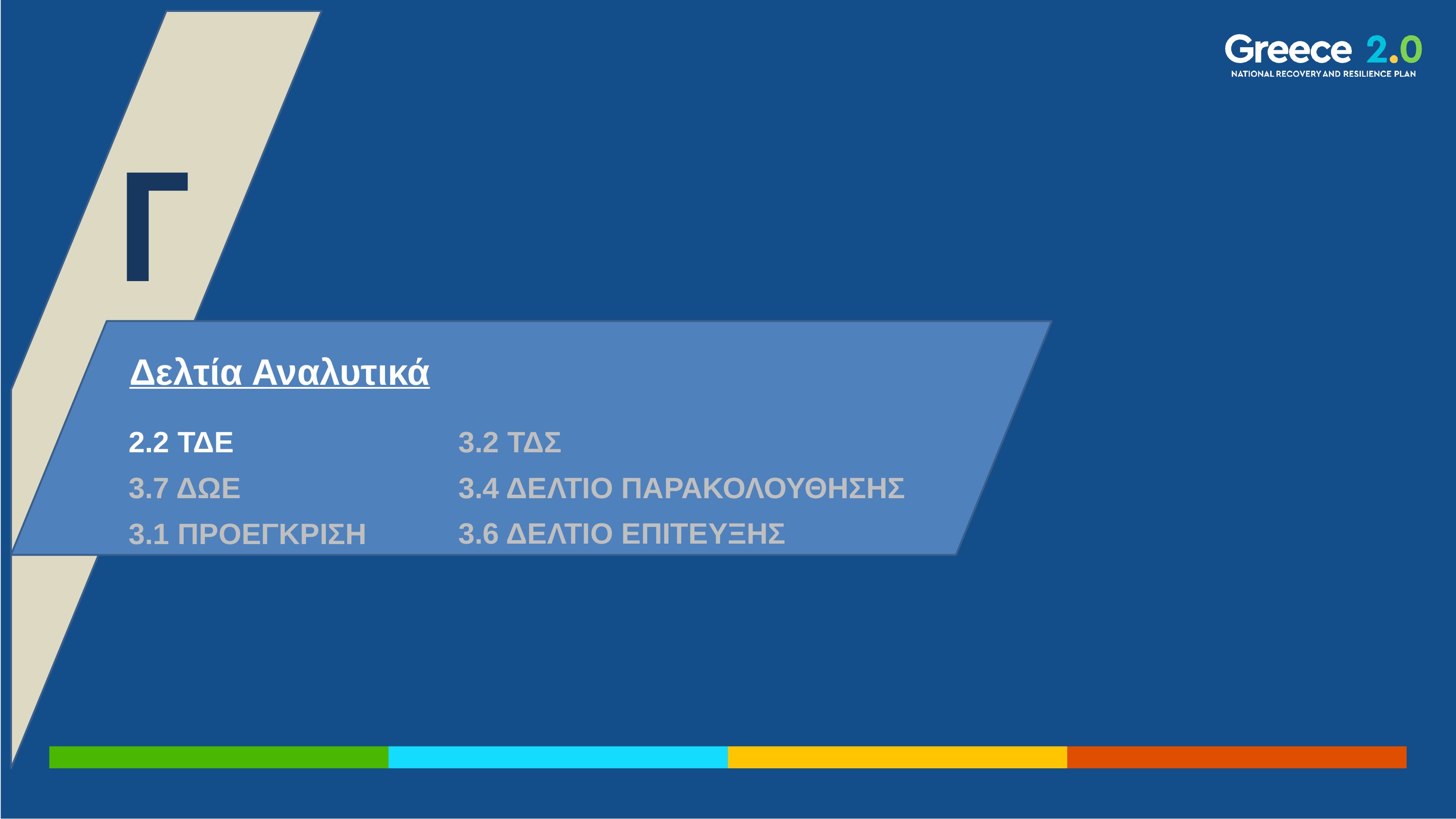

Γ

Δελτία Αναλυτικά
3.2 ΤΔΣ
3.4 ΔΕΛΤΙΟ ΠΑΡΑΚΟΛΟΥΘΗΣΗΣ
3.6 ΔΕΛΤΙΟ ΕΠΙΤΕΥΞΗΣ
2.2 ΤΔΕ
3.7 ΔΩΕ
3.1 ΠΡΟΕΓΚΡΙΣΗ